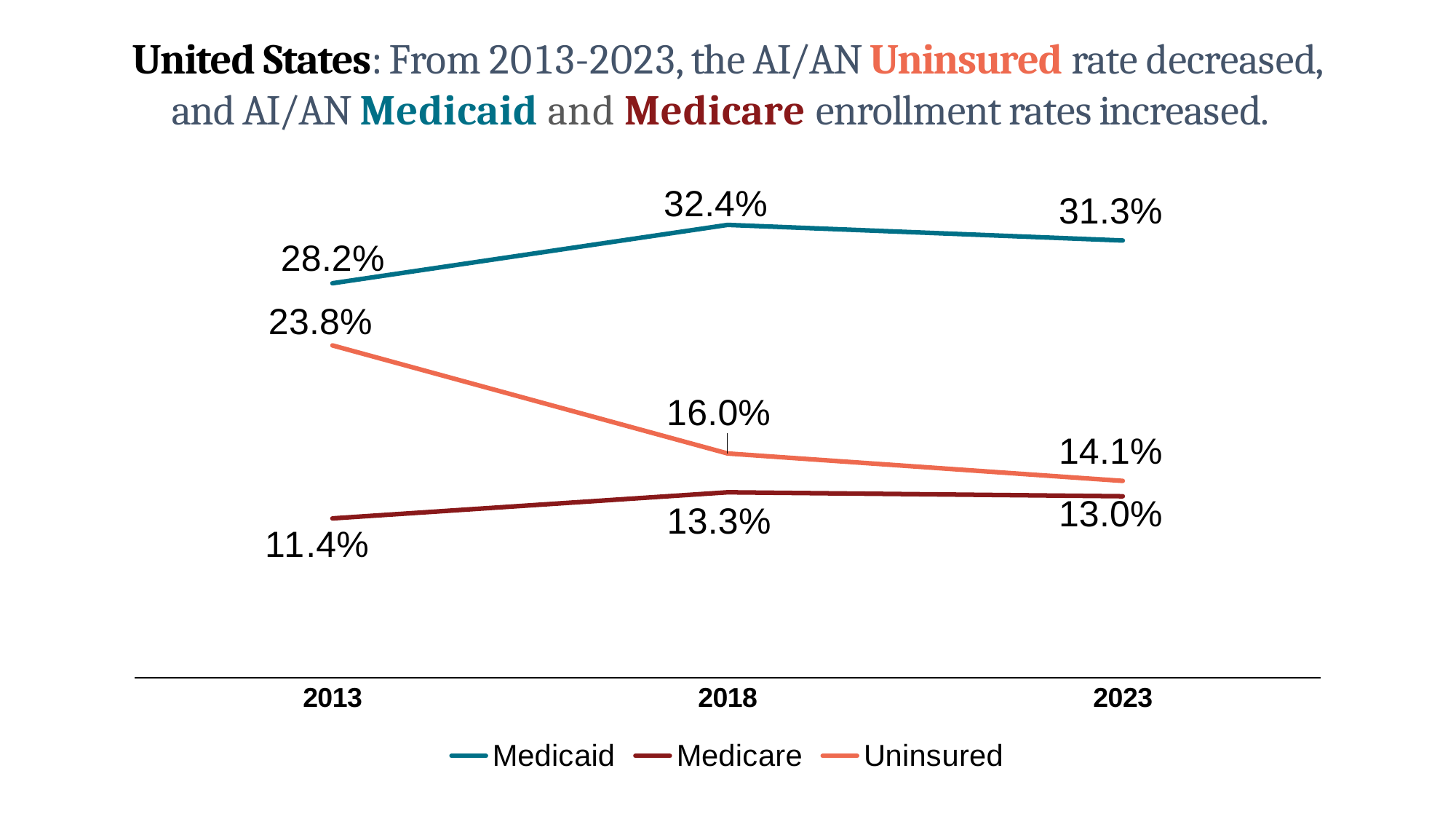

United States: From 2013-2023, the AI/AN Uninsured rate decreased, and AI/AN Medicaid and Medicare enrollment rates increased.

### Chart

| Category | Medicaid | Medicare | Uninsured |
|---|---|---|---|
| 2013 | 0.28211880823974034 | 0.11395432141975645 | 0.2376729567491606 |
| 2018 | 0.3238615813857362 | 0.13261852068729943 | 0.16039061737537963 |
| 2023 | 0.3126947848153739 | 0.12978973254758816 | 0.14074163803613293 |